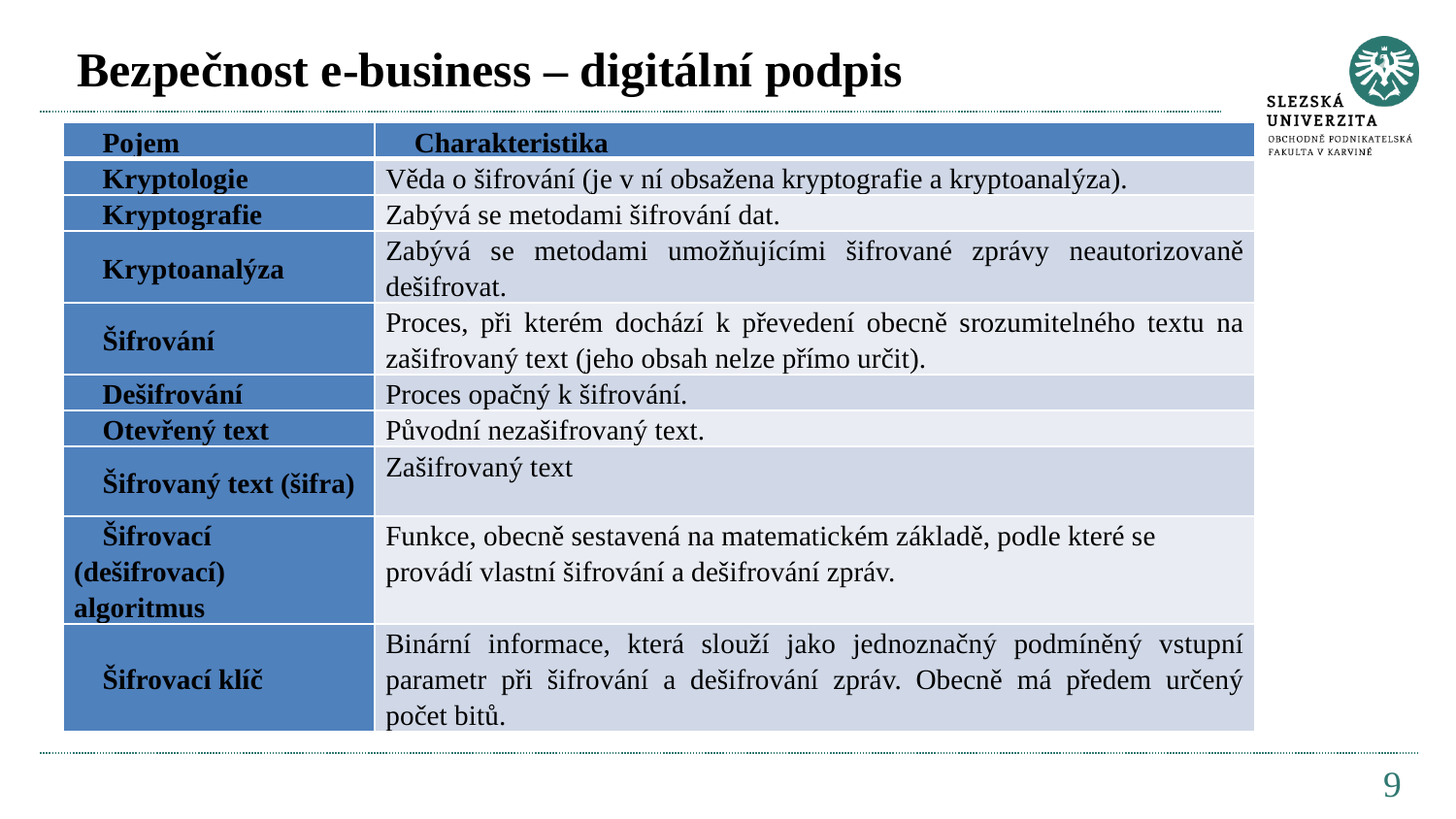

# Bezpečnost e-business – digitální podpis
| Pojem | Charakteristika |
| --- | --- |
| Kryptologie | Věda o šifrování (je v ní obsažena kryptografie a kryptoanalýza). |
| Kryptografie | Zabývá se metodami šifrování dat. |
| Kryptoanalýza | Zabývá se metodami umožňujícími šifrované zprávy neautorizovaně dešifrovat. |
| Šifrování | Proces, při kterém dochází k převedení obecně srozumitelného textu na zašifrovaný text (jeho obsah nelze přímo určit). |
| Dešifrování | Proces opačný k šifrování. |
| Otevřený text | Původní nezašifrovaný text. |
| Šifrovaný text (šifra) | Zašifrovaný text |
| Šifrovací (dešifrovací) algoritmus | Funkce, obecně sestavená na matematickém základě, podle které se provádí vlastní šifrování a dešifrování zpráv. |
| Šifrovací klíč | Binární informace, která slouží jako jednoznačný podmíněný vstupní parametr při šifrování a dešifrování zpráv. Obecně má předem určený počet bitů. |

9